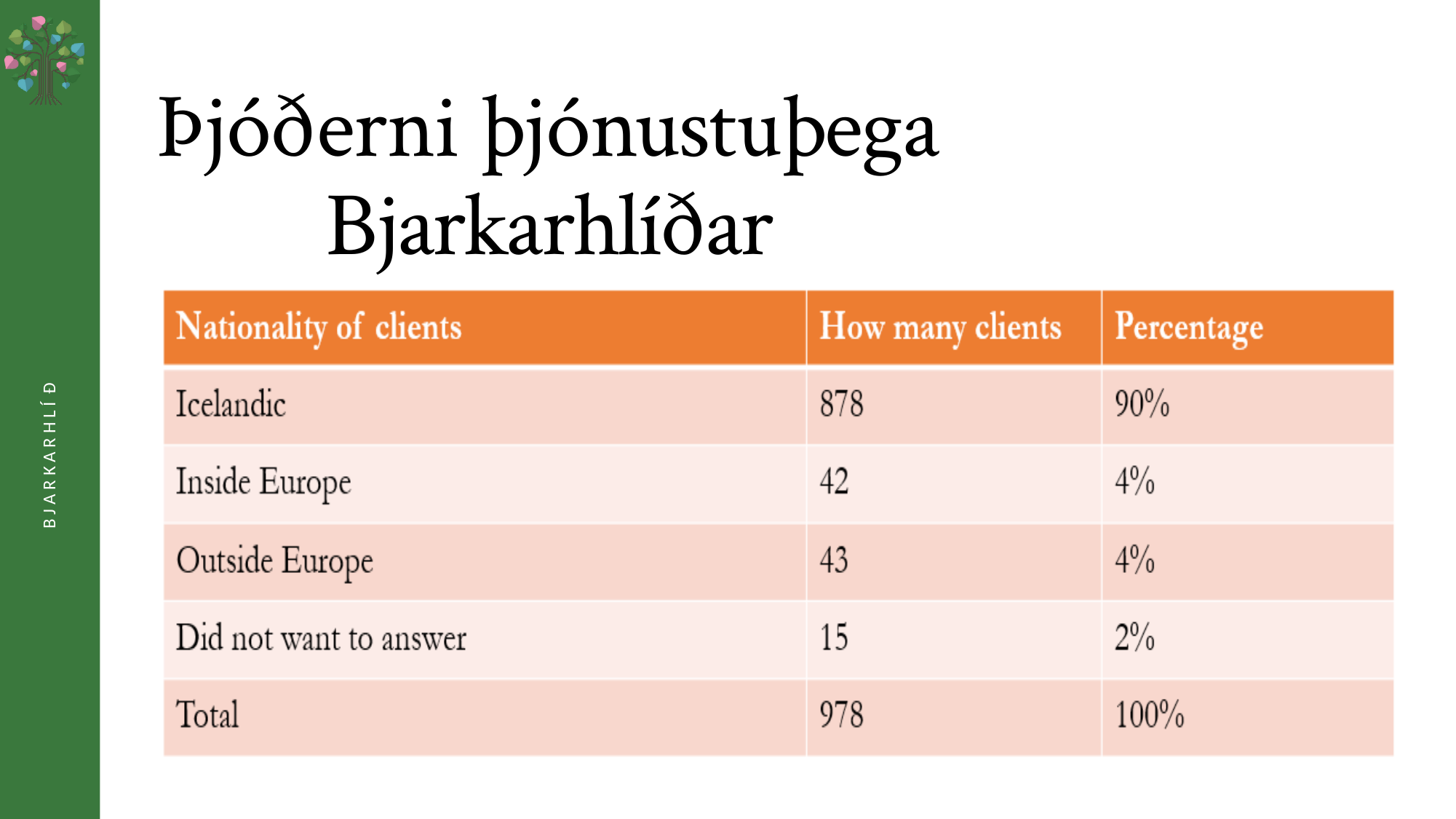

# Þjóðerni þjónustuþega  Bjarkarhlíðar

B J A R K A R H L Í Ð
0 8